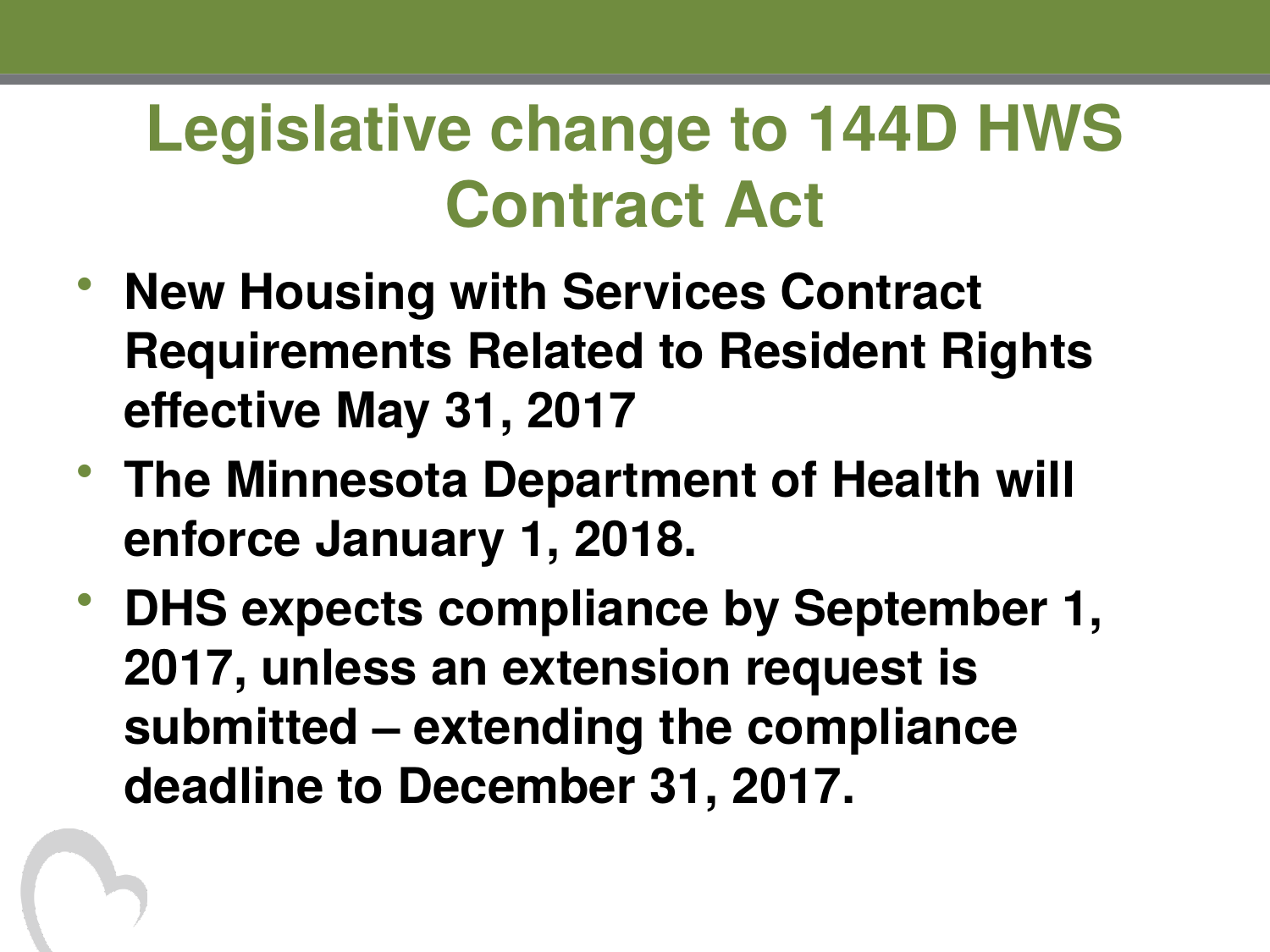

# Legislative change to 144D HWS Contract Act
New Housing with Services Contract Requirements Related to Resident Rights effective May 31, 2017
The Minnesota Department of Health will enforce January 1, 2018.
DHS expects compliance by September 1, 2017, unless an extension request is submitted – extending the compliance deadline to December 31, 2017.